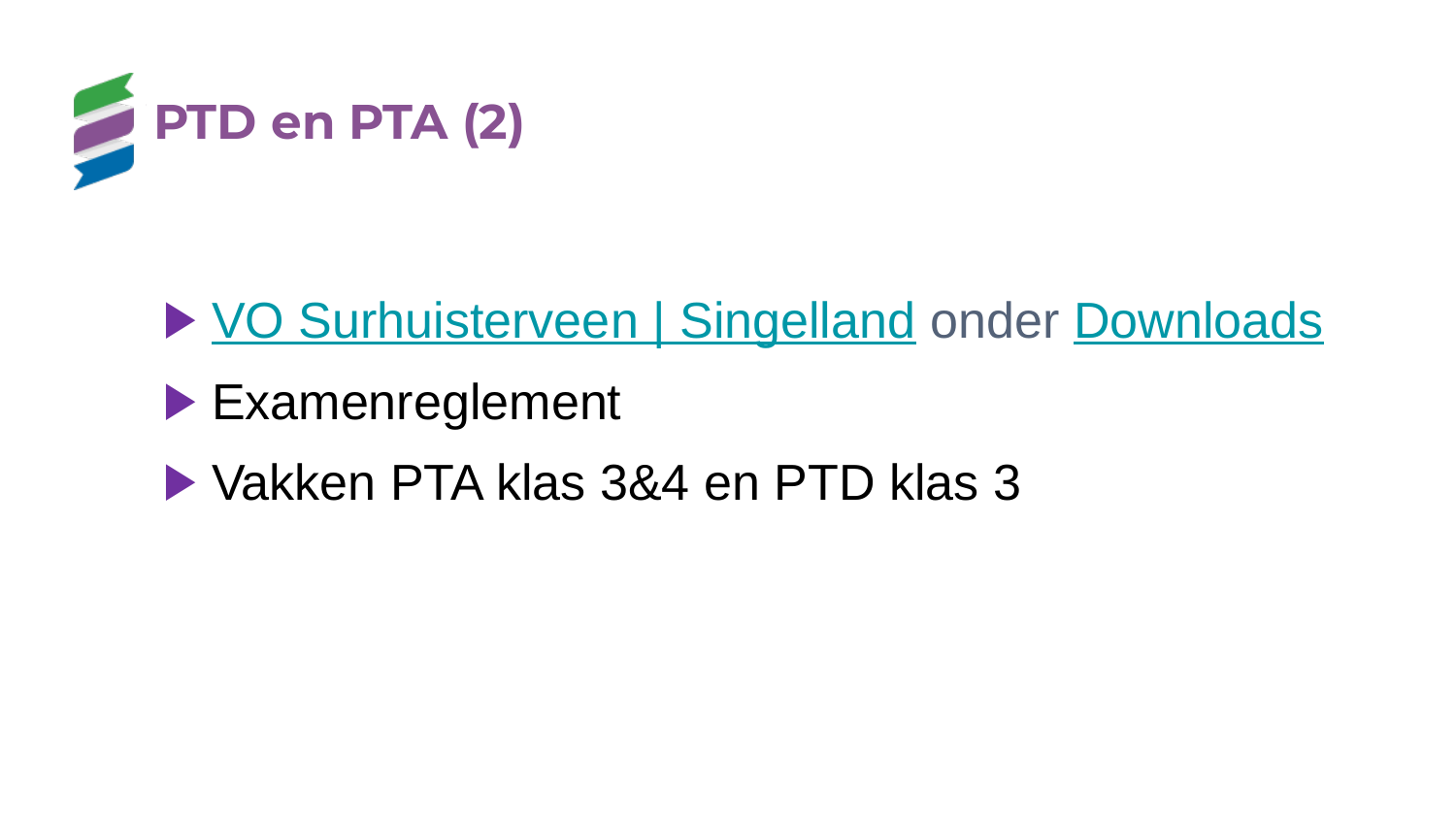

# PTD en PTA (2)
VO Surhuisterveen | Singelland onder Downloads
Examenreglement
Vakken PTA klas 3&4 en PTD klas 3